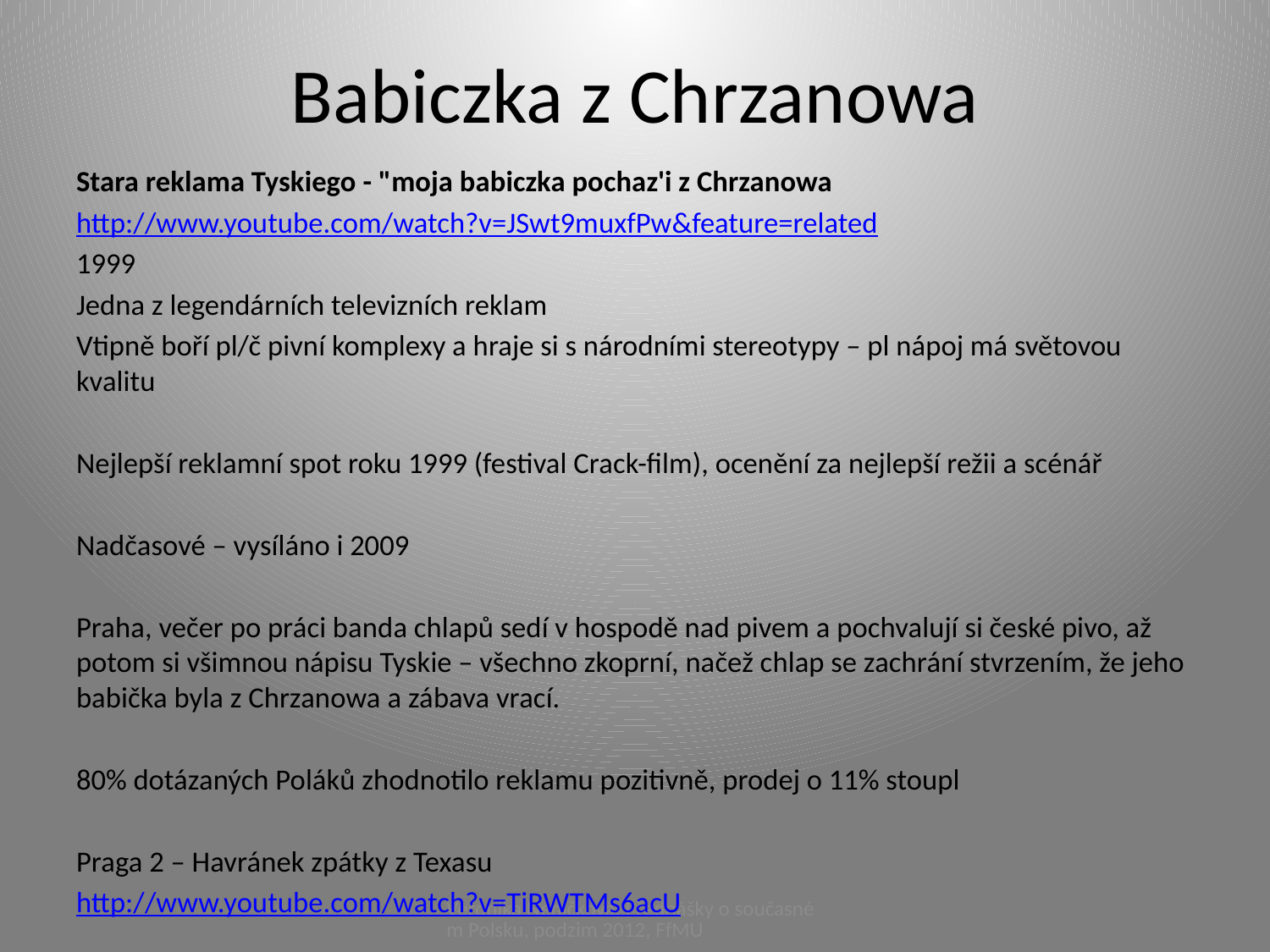

# Babiczka z Chrzanowa
Stara reklama Tyskiego - "moja babiczka pochaz'i z Chrzanowa
http://www.youtube.com/watch?v=JSwt9muxfPw&feature=related
1999
Jedna z legendárních televizních reklam
Vtipně boří pl/č pivní komplexy a hraje si s národními stereotypy – pl nápoj má světovou kvalitu

Nejlepší reklamní spot roku 1999 (festival Crack-film), ocenění za nejlepší režii a scénář

Nadčasové – vysíláno i 2009

Praha, večer po práci banda chlapů sedí v hospodě nad pivem a pochvalují si české pivo, až potom si všimnou nápisu Tyskie – všechno zkoprní, načež chlap se zachrání stvrzením, že jeho babička byla z Chrzanowa a zábava vrací.

80% dotázaných Poláků zhodnotilo reklamu pozitivně, prodej o 11% stoupl

Praga 2 – Havránek zpátky z Texasu
http://www.youtube.com/watch?v=TiRWTMs6acU
Veronika Neničková, Přednášky o současném Polsku, podzim 2012, FfMU